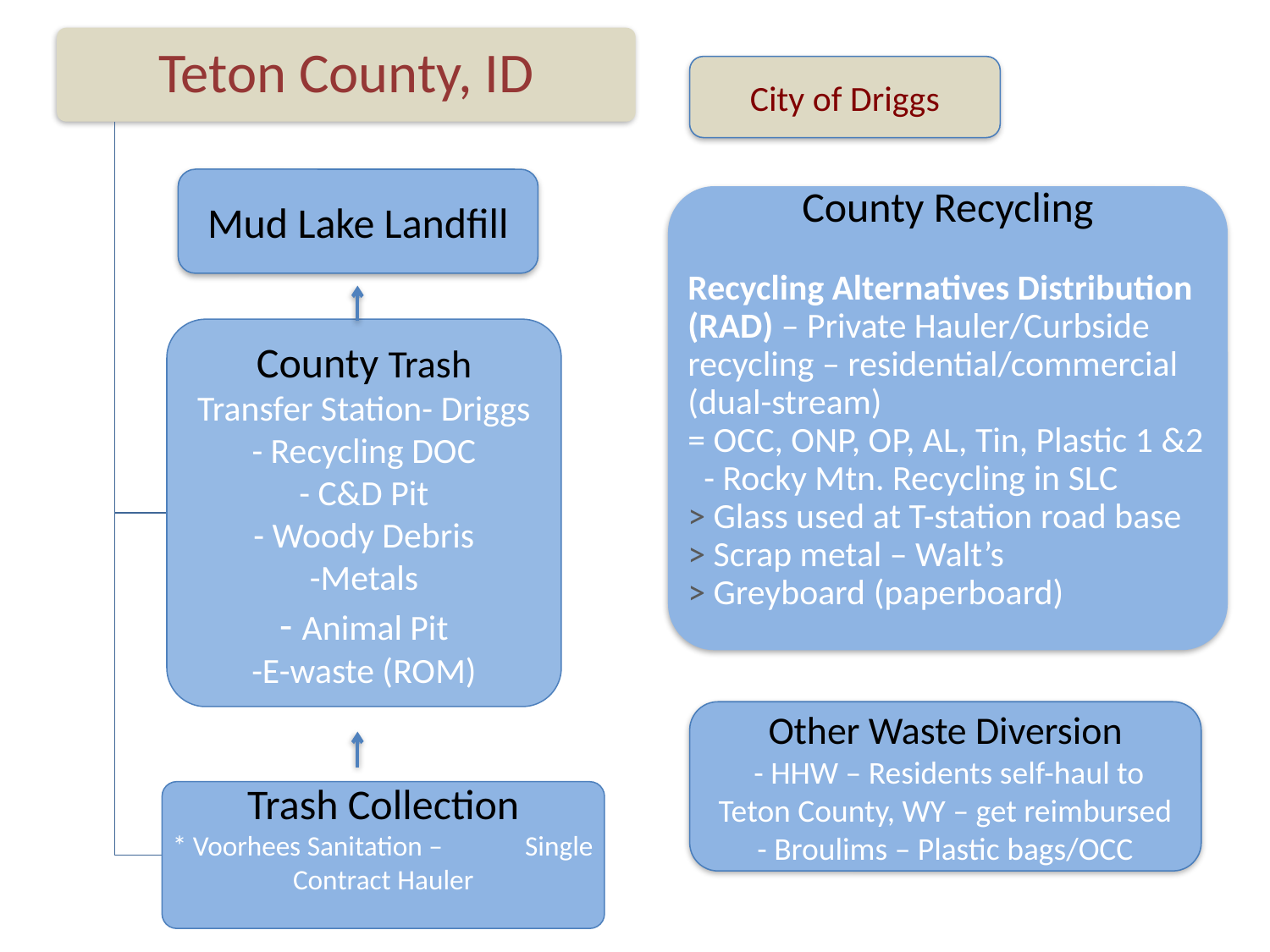

Teton County, ID
County Trash
Transfer Station- Driggs
- Recycling DOC
- C&D Pit
- Woody Debris
-Metals
- Animal Pit
-E-waste (ROM)
Trash Collection
* Voorhees Sanitation –             Single Contract Hauler

County Recycling

Recycling Alternatives Distribution (RAD) – Private Hauler/Curbside recycling – residential/commercial (dual-stream)
= OCC, ONP, OP, AL, Tin, Plastic 1 &2   - Rocky Mtn. Recycling in SLC
> Glass used at T-station road base
> Scrap metal – Walt’s
> Greyboard (paperboard)

City of Driggs
Mud Lake Landfill
Other Waste Diversion
 - HHW – Residents self-haul to Teton County, WY – get reimbursed
- Broulims – Plastic bags/OCC